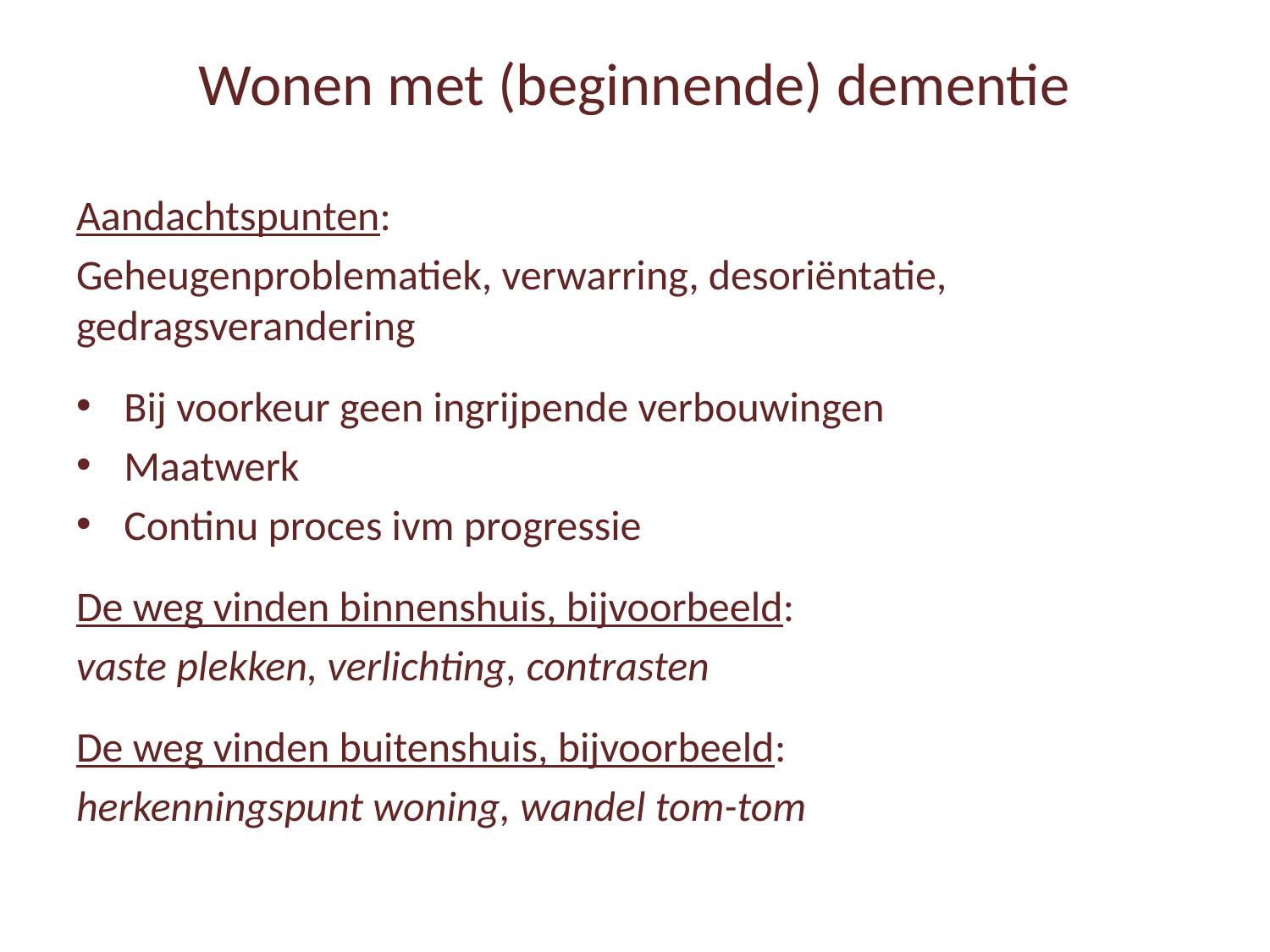

# Wonen met (beginnende) dementie
Aandachtspunten:
Geheugenproblematiek, verwarring, desoriëntatie, gedragsverandering

Bij voorkeur geen ingrijpende verbouwingen
Maatwerk
Continu proces ivm progressie

De weg vinden binnenshuis, bijvoorbeeld:
vaste plekken, verlichting, contrasten

De weg vinden buitenshuis, bijvoorbeeld:
herkenningspunt woning, wandel tom-tom